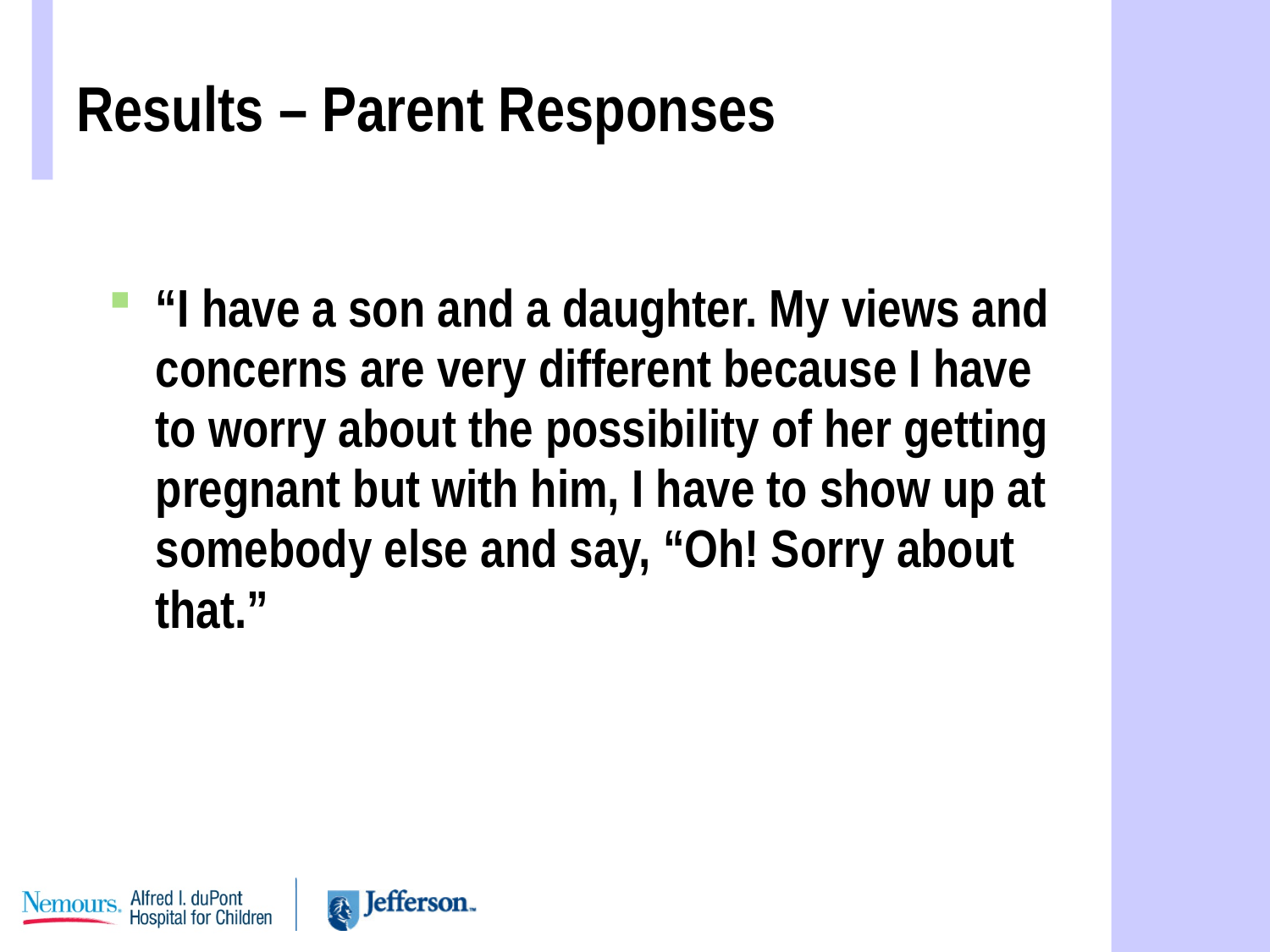

# Results – Parent Responses

“I have a son and a daughter. My views and concerns are very different because I have to worry about the possibility of her getting pregnant but with him, I have to show up at somebody else and say, “Oh! Sorry about that.”